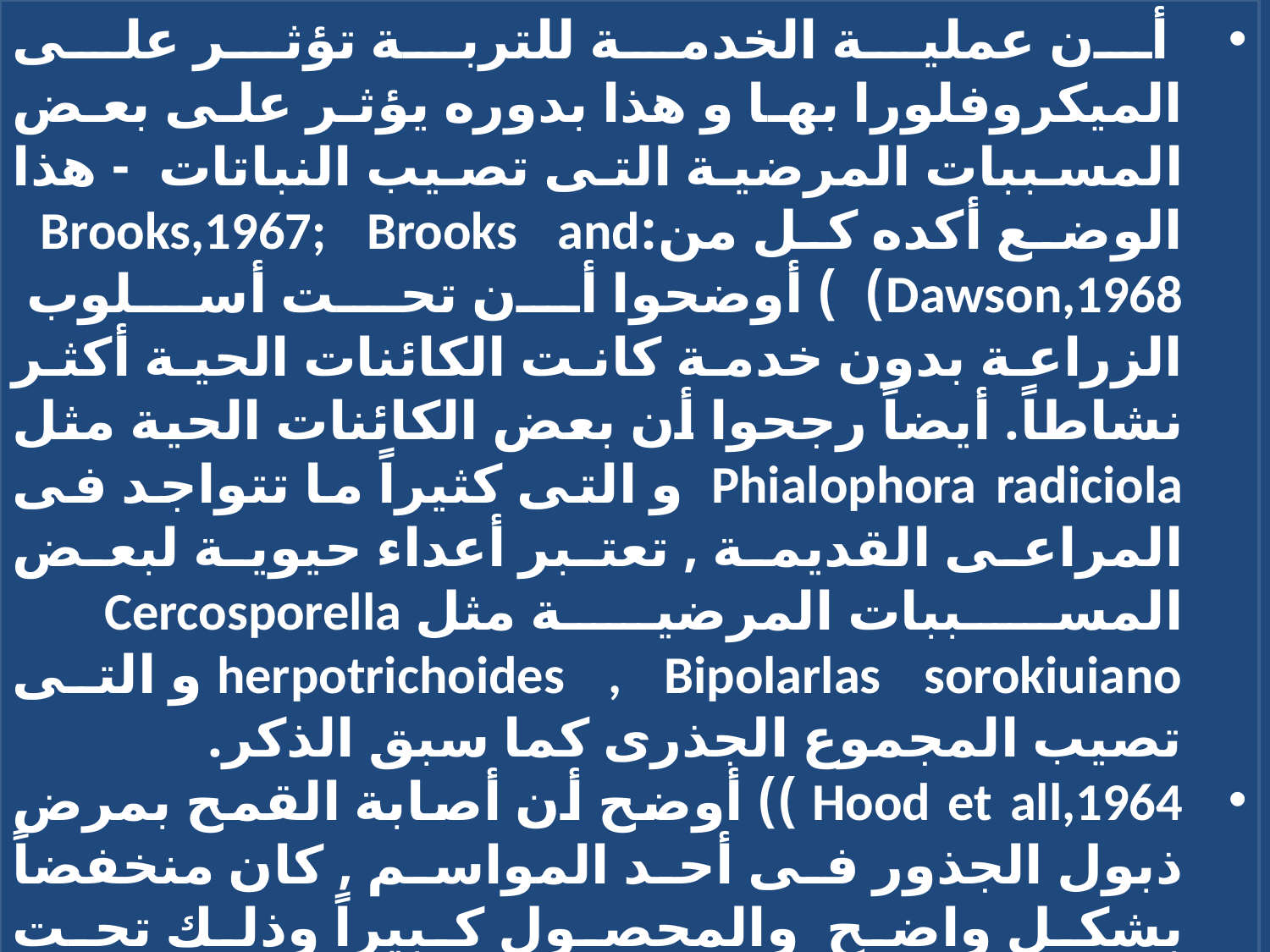

أن عملية الخدمة للتربة تؤثر على الميكروفلورا بها و هذا بدوره يؤثر على بعض المسببات المرضية التى تصيب النباتات  - هذا الوضع أكده كل من:Brooks,1967; Brooks and Dawson,1968)  ) أوضحوا أن تحت أسلوب  الزراعة بدون خدمة كانت الكائنات الحية أكثر نشاطاً. أيضاً رجحوا أن بعض الكائنات الحية مثل Phialophora radiciola  و التى كثيراً ما تتواجد فى المراعى القديمة , تعتبر أعداء حيوية لبعض المسببات المرضية مثل Cercosporella herpotrichoides , Bipolarlas sorokiuiano و التى تصيب المجموع الجذرى كما سبق الذكر.
Hood et all,1964 )) أوضح أن أصابة القمح بمرض ذبول الجذور فى أحد المواسم , كان منخفضاً بشكل واضح  والمحصول كبيراً وذلك تحت الزراعة بدون خدمة حيث ( بلغ مستوى الأصابة عند الزراعة بدون خدمة 2,6% و فى معاملة الحرث بالقلاب 20,4% ) ألا أن هذا الأختلاف الكبير , قليلاً ما لوحظ .